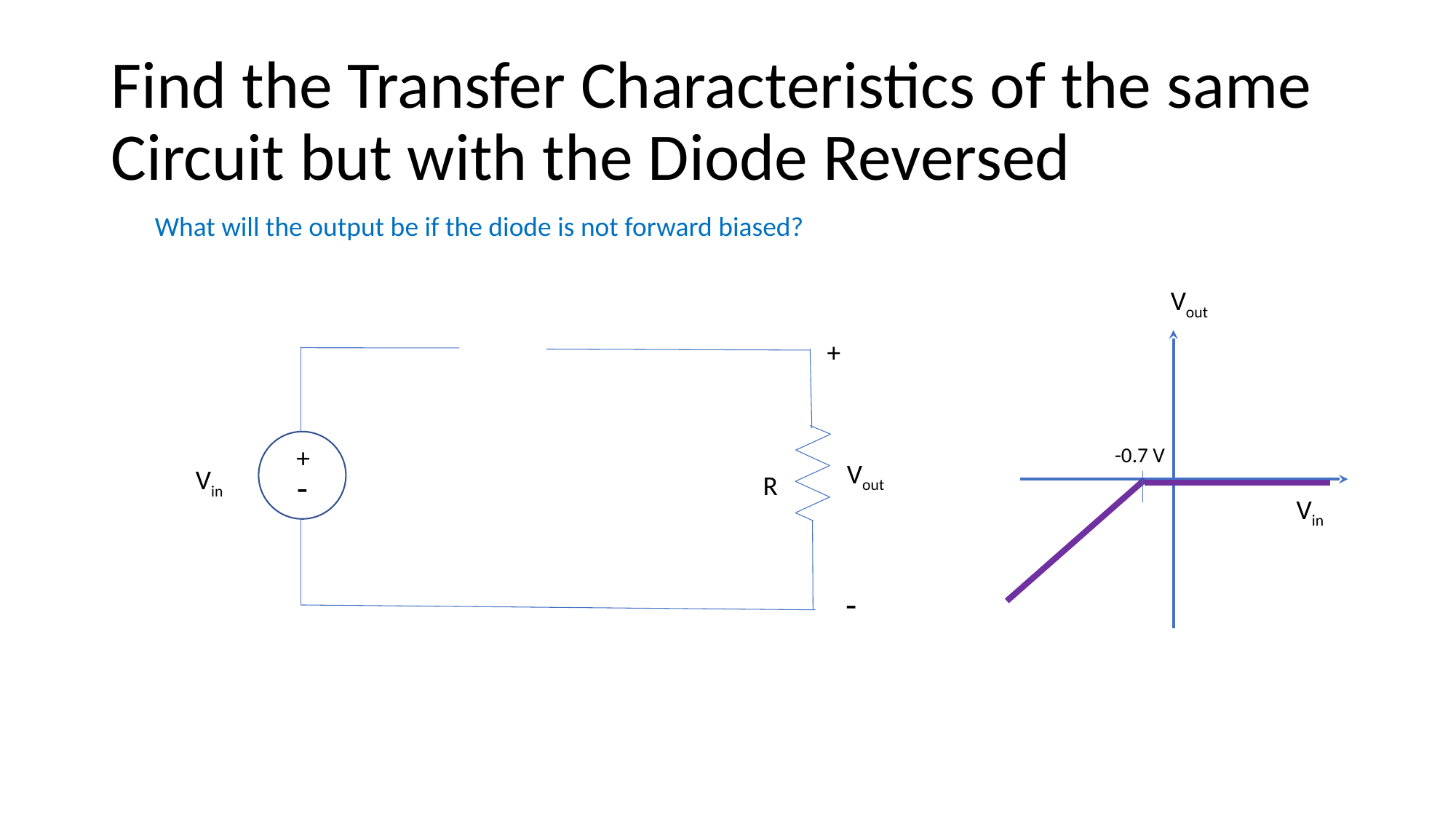

# Find the Transfer Characteristics of the same Circuit but with the Diode Reversed
What will the output be if the diode is not forward biased?
Vout
-0.7 V
Vin

+

+
Vout
Vin
-
R
-